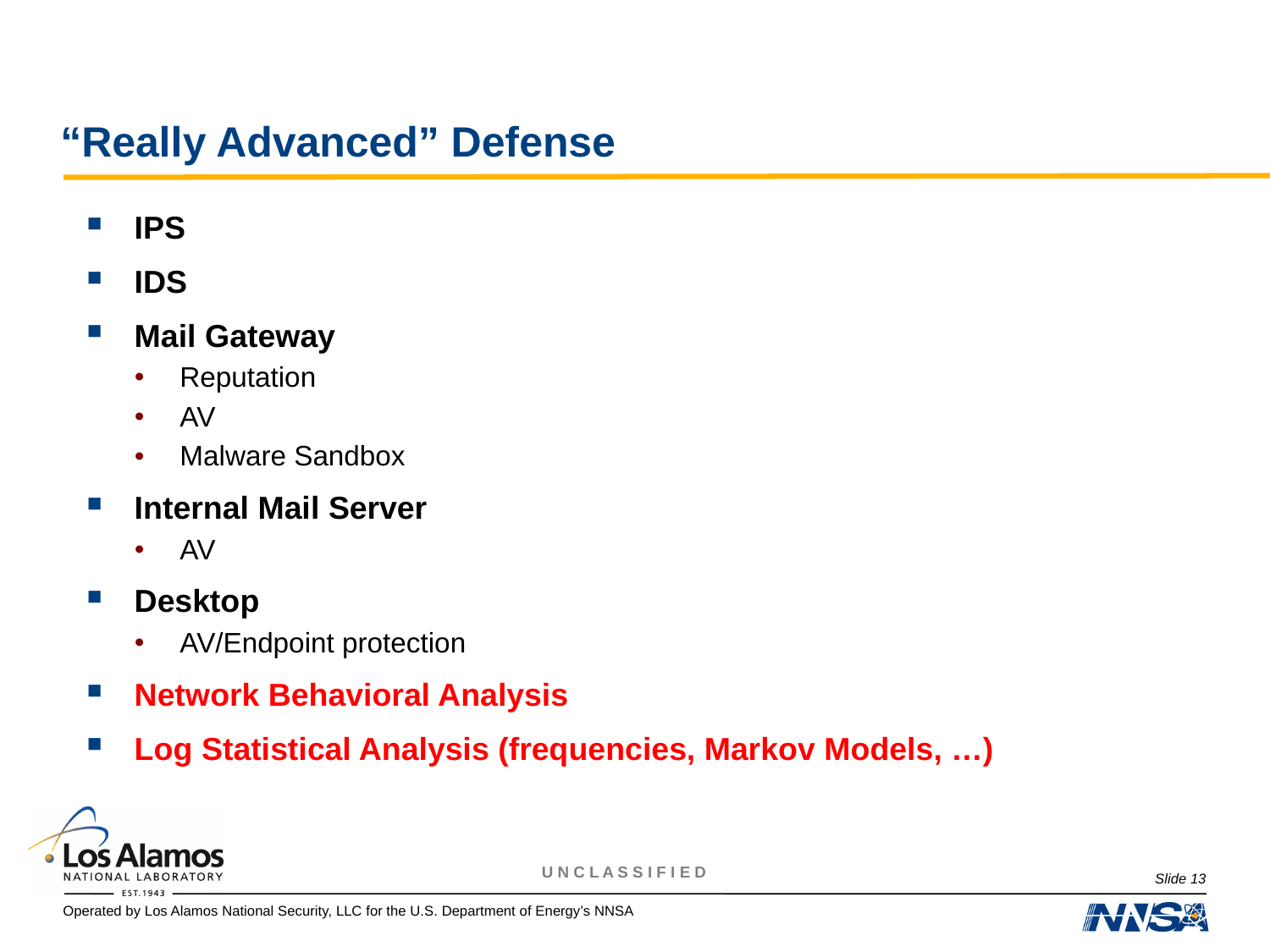

# “Really Advanced” Defense
IPS
IDS
Mail Gateway
Reputation
AV
Malware Sandbox
Internal Mail Server
AV
Desktop
AV/Endpoint protection
Network Behavioral Analysis
Log Statistical Analysis (frequencies, Markov Models, …)

Slide 13